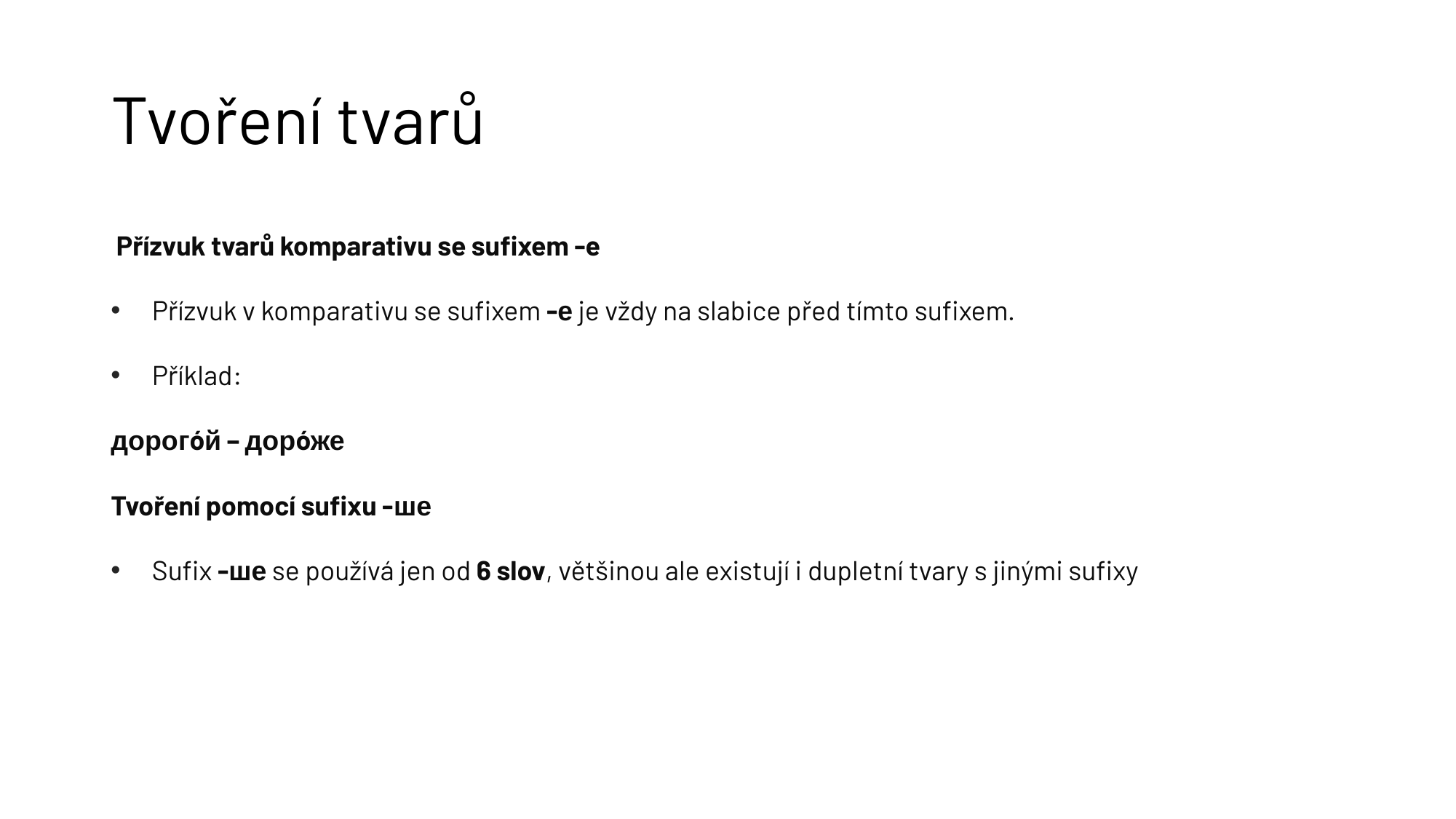

# Tvoření tvarů
 Přízvuk tvarů komparativu se sufixem -e
Přízvuk v komparativu se sufixem -е je vždy na slabice před tímto sufixem.
Příklad:
дорогóй – дорóже
Tvoření pomocí sufixu -ше
Sufix -ше se používá jen od 6 slov, většinou ale existují i dupletní tvary s jinými sufixy